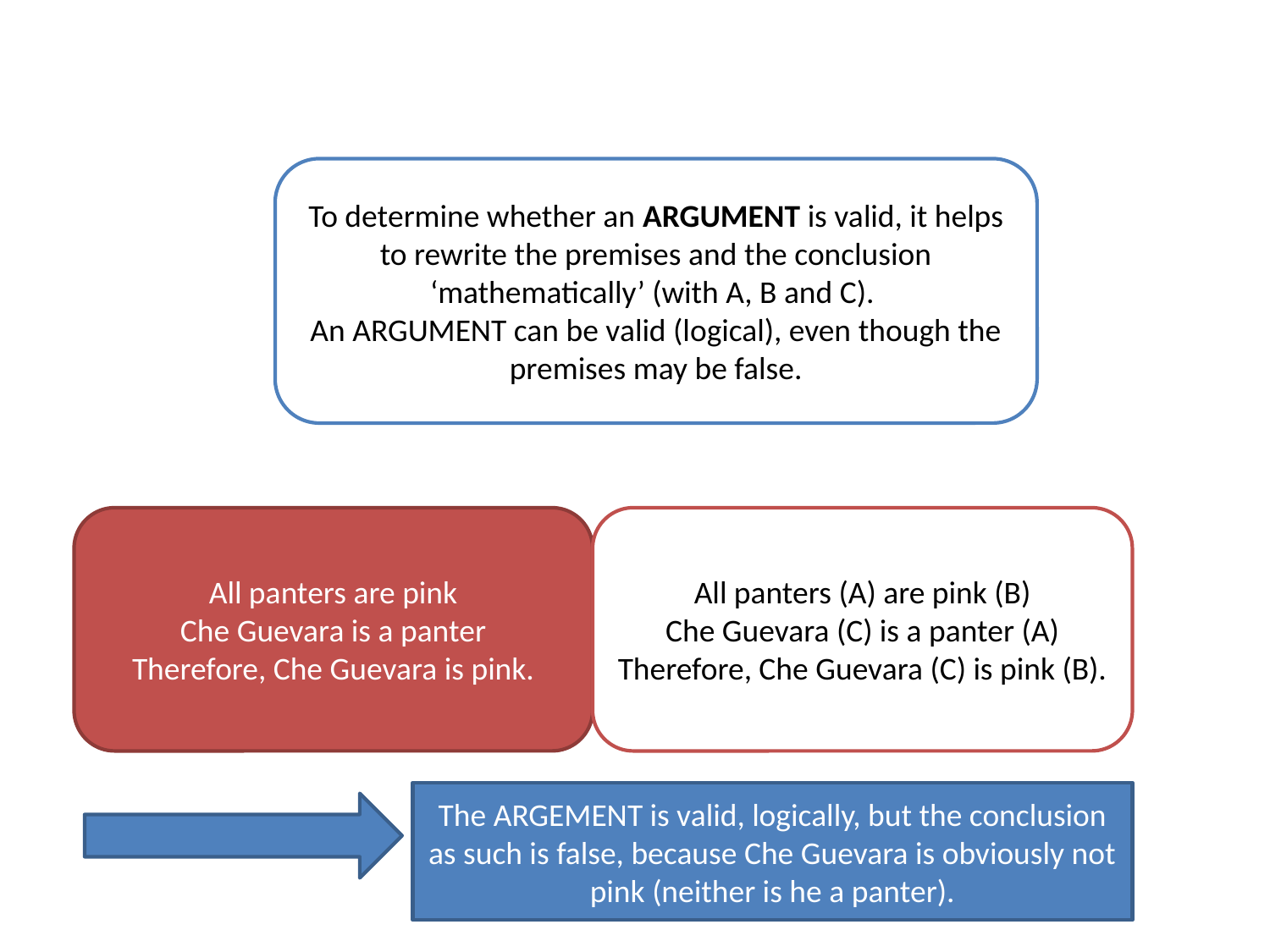

To determine whether an ARGUMENT is valid, it helps to rewrite the premises and the conclusion ‘mathematically’ (with A, B and C).
An ARGUMENT can be valid (logical), even though the premises may be false.
All panters are pink
Che Guevara is a panter
Therefore, Che Guevara is pink.
All panters (A) are pink (B)
Che Guevara (C) is a panter (A)
Therefore, Che Guevara (C) is pink (B).
The ARGEMENT is valid, logically, but the conclusion as such is false, because Che Guevara is obviously not pink (neither is he a panter).